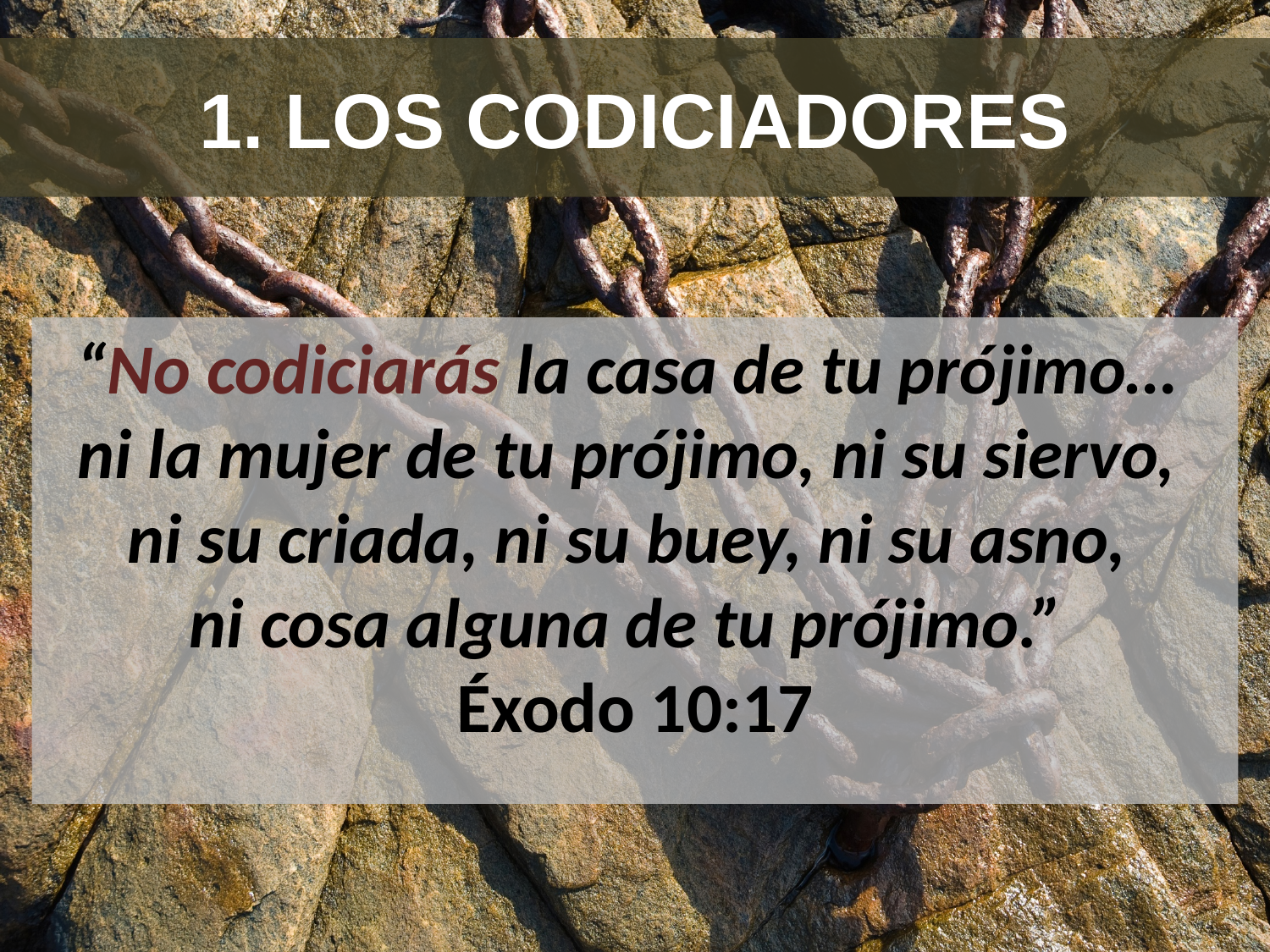

# 1. LOS CODICIADORES
“No codiciarás la casa de tu prójimo…
ni la mujer de tu prójimo, ni su siervo,
ni su criada, ni su buey, ni su asno,
ni cosa alguna de tu prójimo.”
Éxodo 10:17